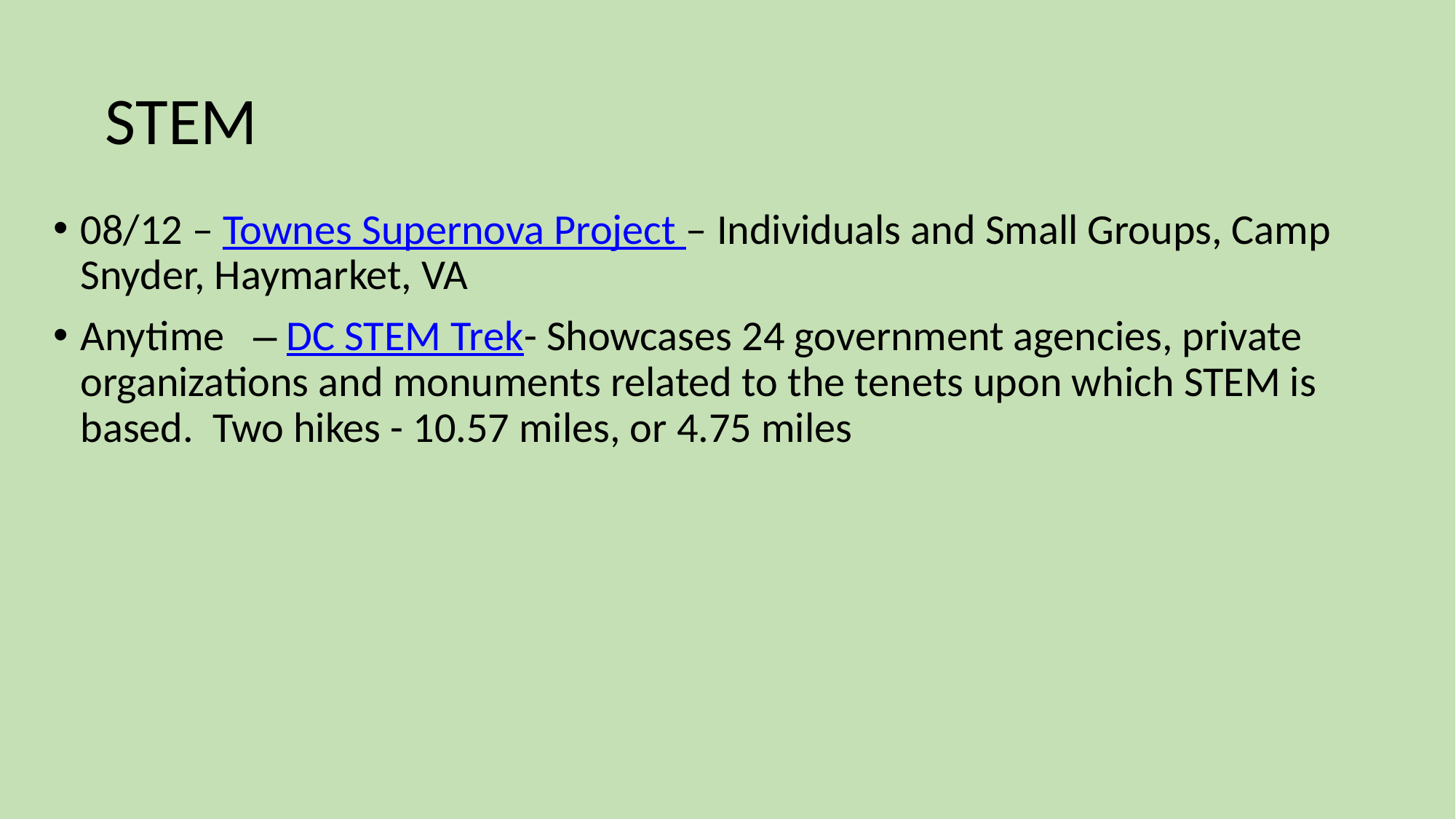

# STEM
08/12 – Townes Supernova Project – Individuals and Small Groups, Camp Snyder, Haymarket, VA
Anytime   – DC STEM Trek- Showcases 24 government agencies, private organizations and monuments related to the tenets upon which STEM is based.  Two hikes - 10.57 miles, or 4.75 miles